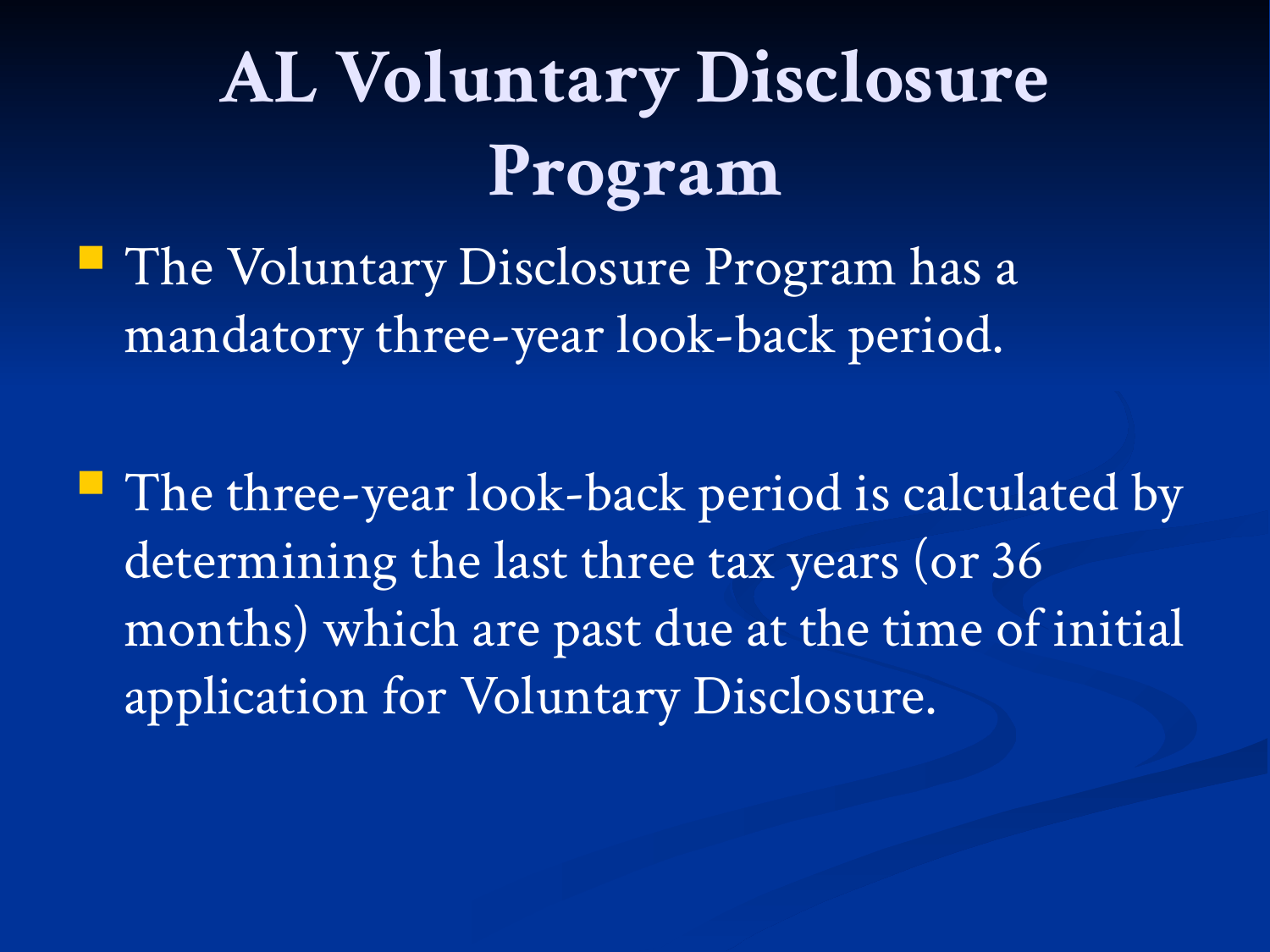

# AL Voluntary Disclosure Program
The Voluntary Disclosure Program has a mandatory three-year look-back period.

The three-year look-back period is calculated by determining the last three tax years (or 36 months) which are past due at the time of initial application for Voluntary Disclosure.